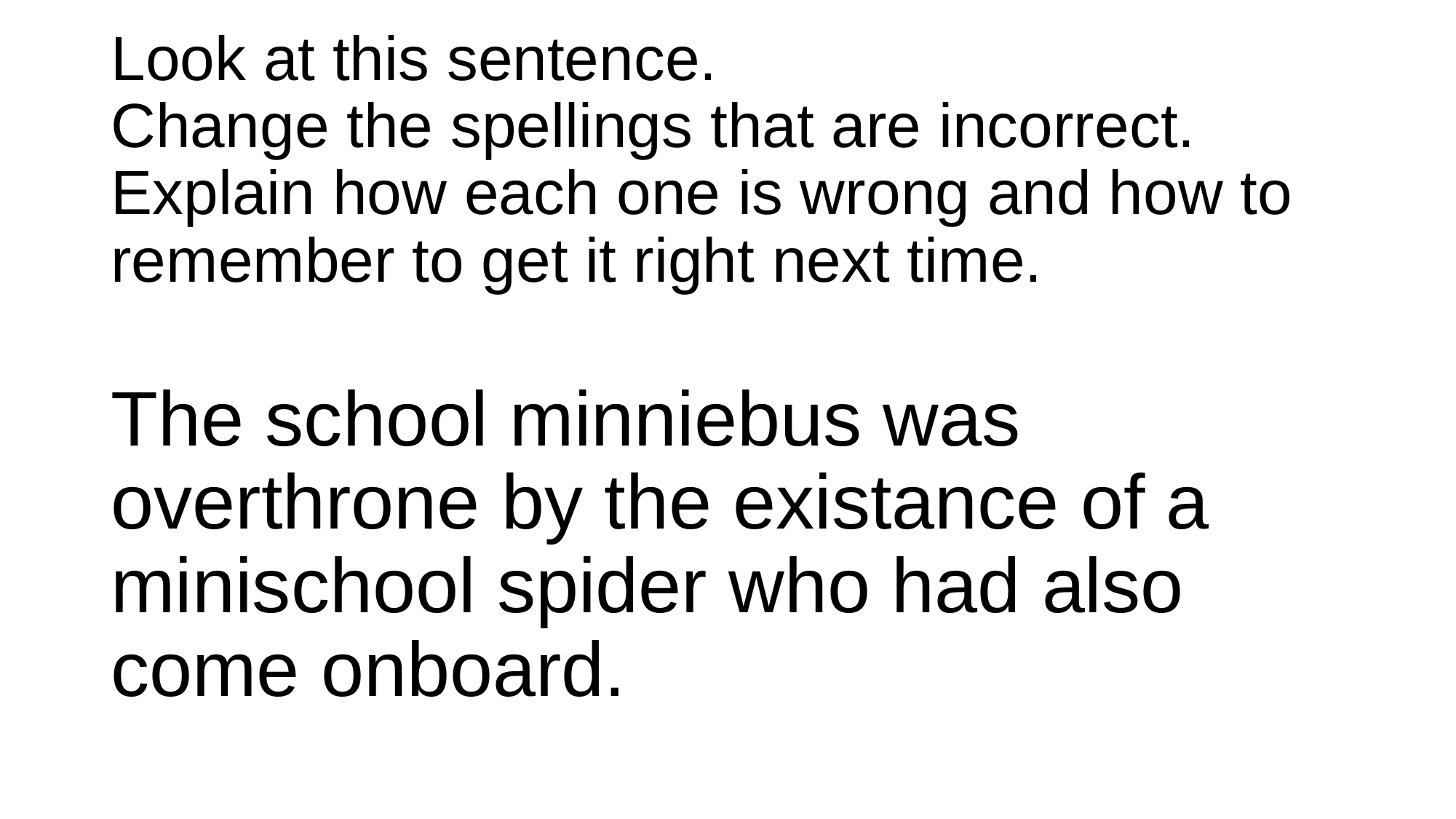

# Look at this sentence. Change the spellings that are incorrect. Explain how each one is wrong and how to remember to get it right next time. The school minniebus was overthrone by the existance of a minischool spider who had also come onboard.